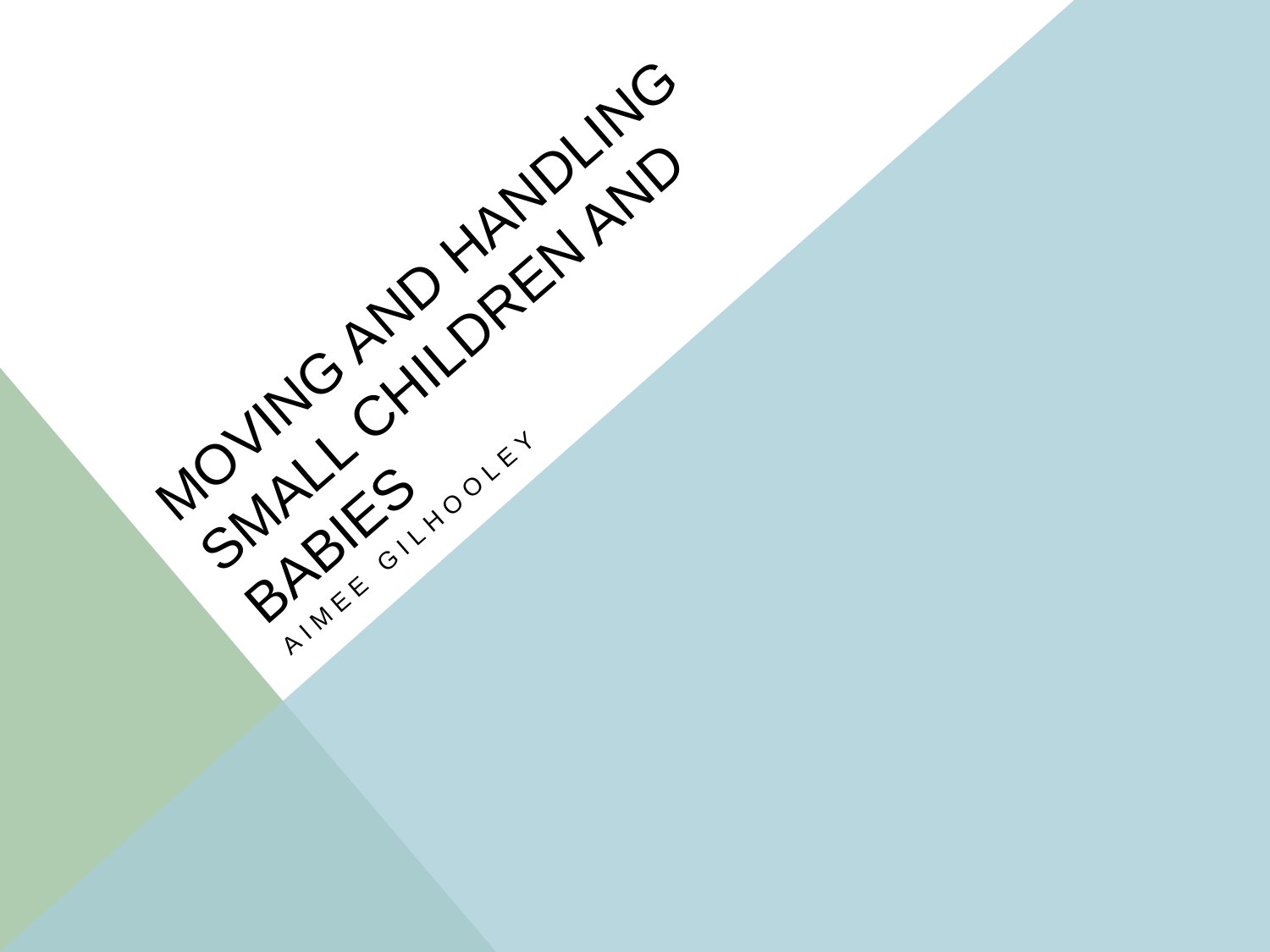

# Moving and Handling Small Children and Babies
Aimee Gilhooley